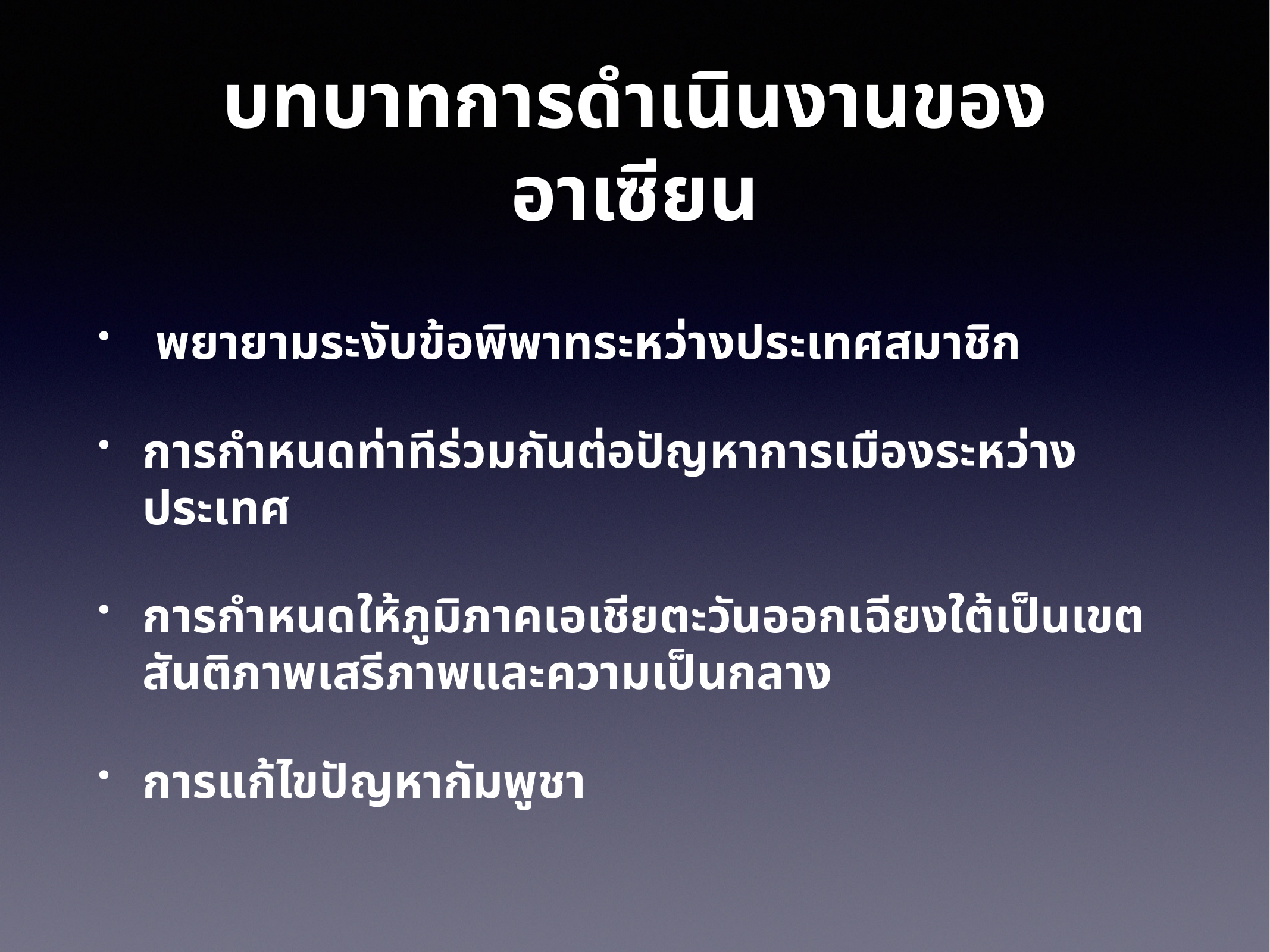

# บทบาทการดำเนินงานของอาเซียน
 พยายามระงับข้อพิพาทระหว่างประเทศสมาชิก
การกำหนดท่าทีร่วมกันต่อปัญหาการเมืองระหว่างประเทศ
การกำหนดให้ภูมิภาคเอเชียตะวันออกเฉียงใต้เป็นเขตสันติภาพเสรีภาพและความเป็นกลาง
การแก้ไขปัญหากัมพูชา